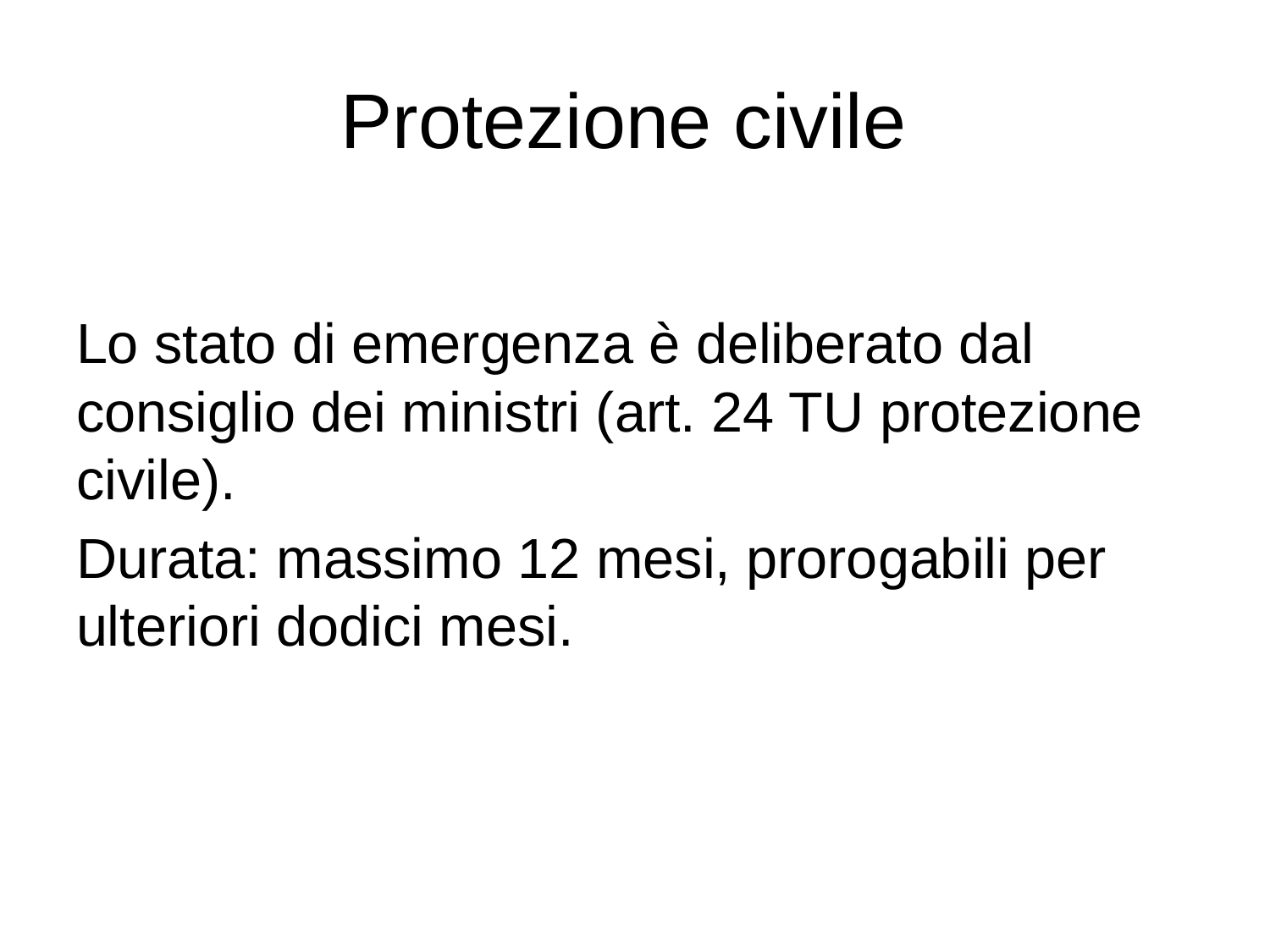

# Protezione civile

Lo stato di emergenza è deliberato dal consiglio dei ministri (art. 24 TU protezione civile).
Durata: massimo 12 mesi, prorogabili per ulteriori dodici mesi.